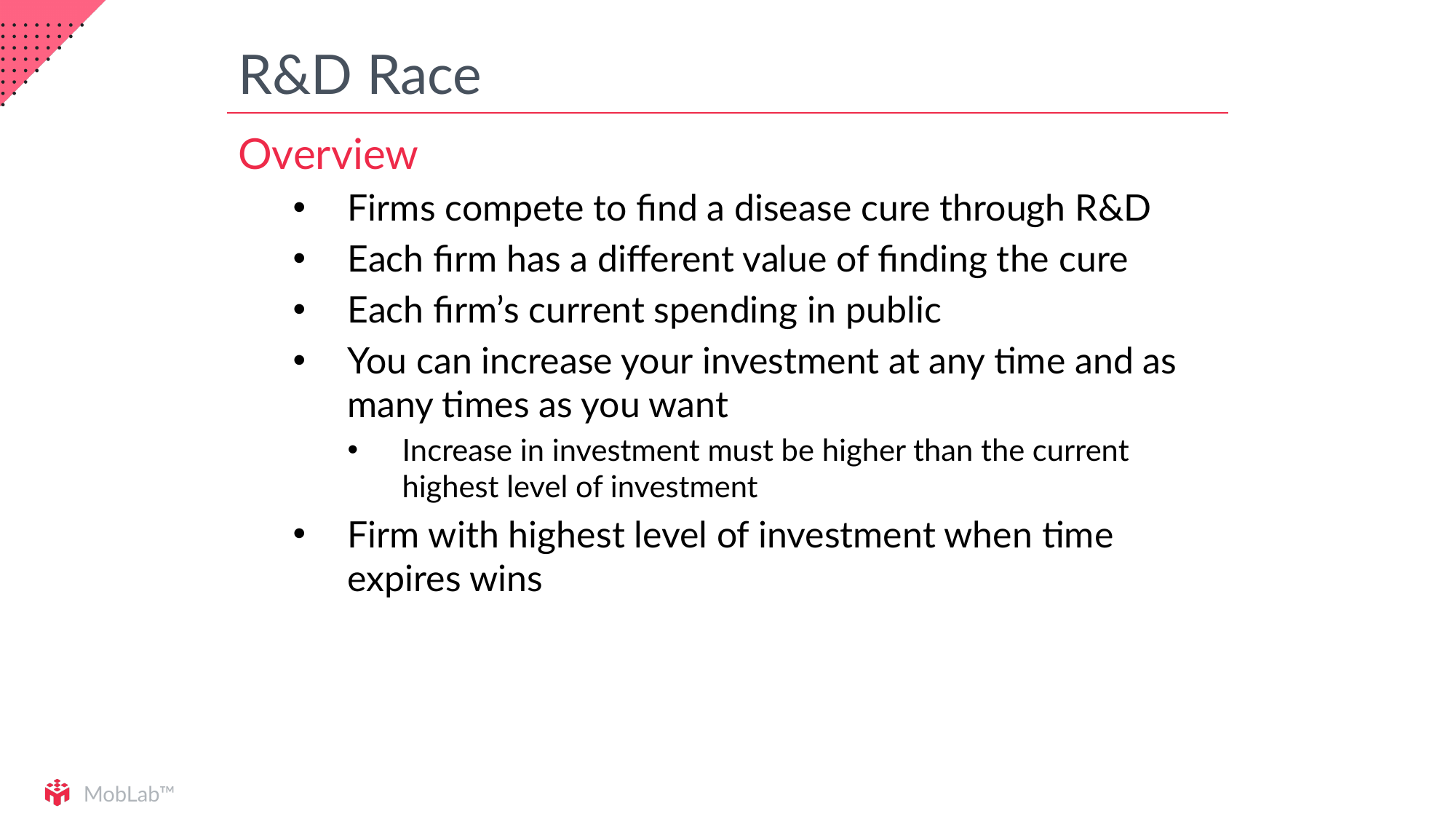

# R&D Race
Overview
Firms compete to find a disease cure through R&D
Each firm has a different value of finding the cure
Each firm’s current spending in public
You can increase your investment at any time and as many times as you want
Increase in investment must be higher than the current highest level of investment
Firm with highest level of investment when time expires wins

9
MobLab™